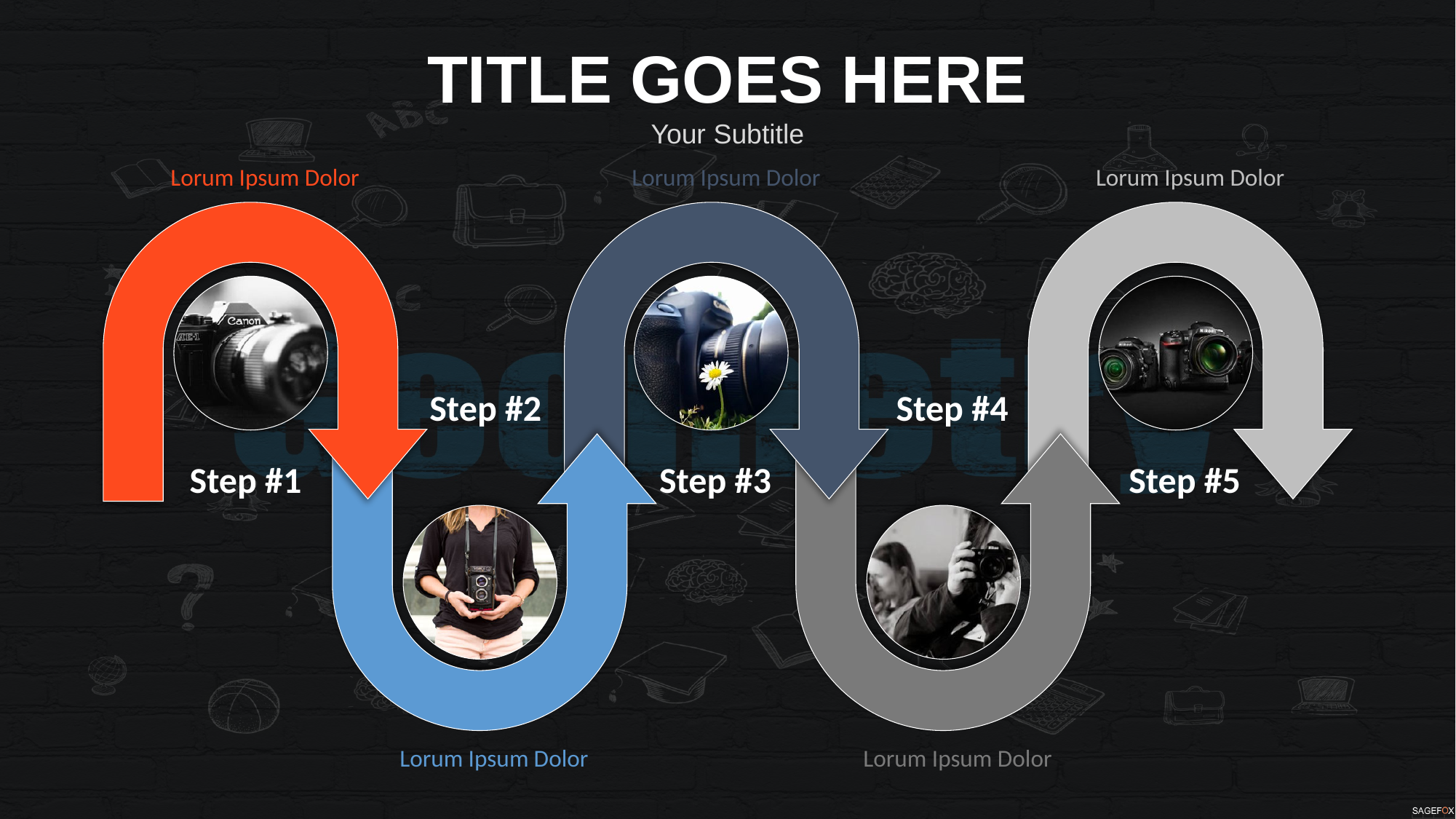

TITLE GOES HERE
Your Subtitle
Lorum Ipsum Dolor
Lorum Ipsum Dolor
Lorum Ipsum Dolor

Step #2
Step #4

Step #1
Step #3
Step #5

Lorum Ipsum Dolor
Lorum Ipsum Dolor